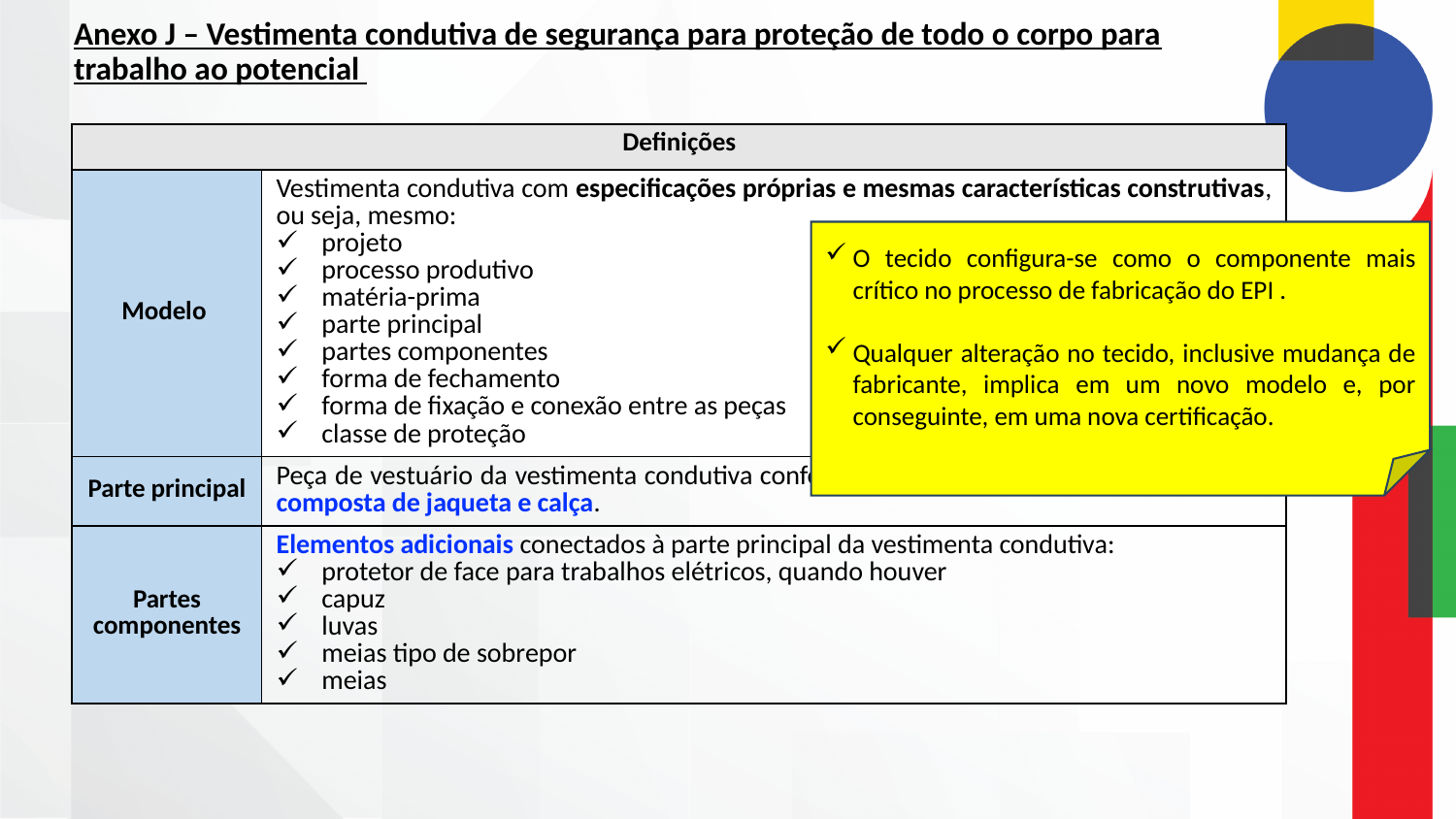

# Anexo J – Vestimenta condutiva de segurança para proteção de todo o corpo para trabalho ao potencial
| Definições |  |
| --- | --- |
| Modelo | Vestimenta condutiva com especificações próprias e mesmas características construtivas, ou seja, mesmo: projeto processo produtivo matéria-prima parte principal partes componentes forma de fechamento forma de fixação e conexão entre as peças classe de proteção |
| Parte principal | Peça de vestuário da vestimenta condutiva confeccionada em uma só peça (macacão) ou composta de jaqueta e calça. |
| Partes componentes | Elementos adicionais conectados à parte principal da vestimenta condutiva: protetor de face para trabalhos elétricos, quando houver capuz luvas meias tipo de sobrepor meias |
O tecido configura-se como o componente mais crítico no processo de fabricação do EPI .

Qualquer alteração no tecido, inclusive mudança de fabricante, implica em um novo modelo e, por conseguinte, em uma nova certificação.